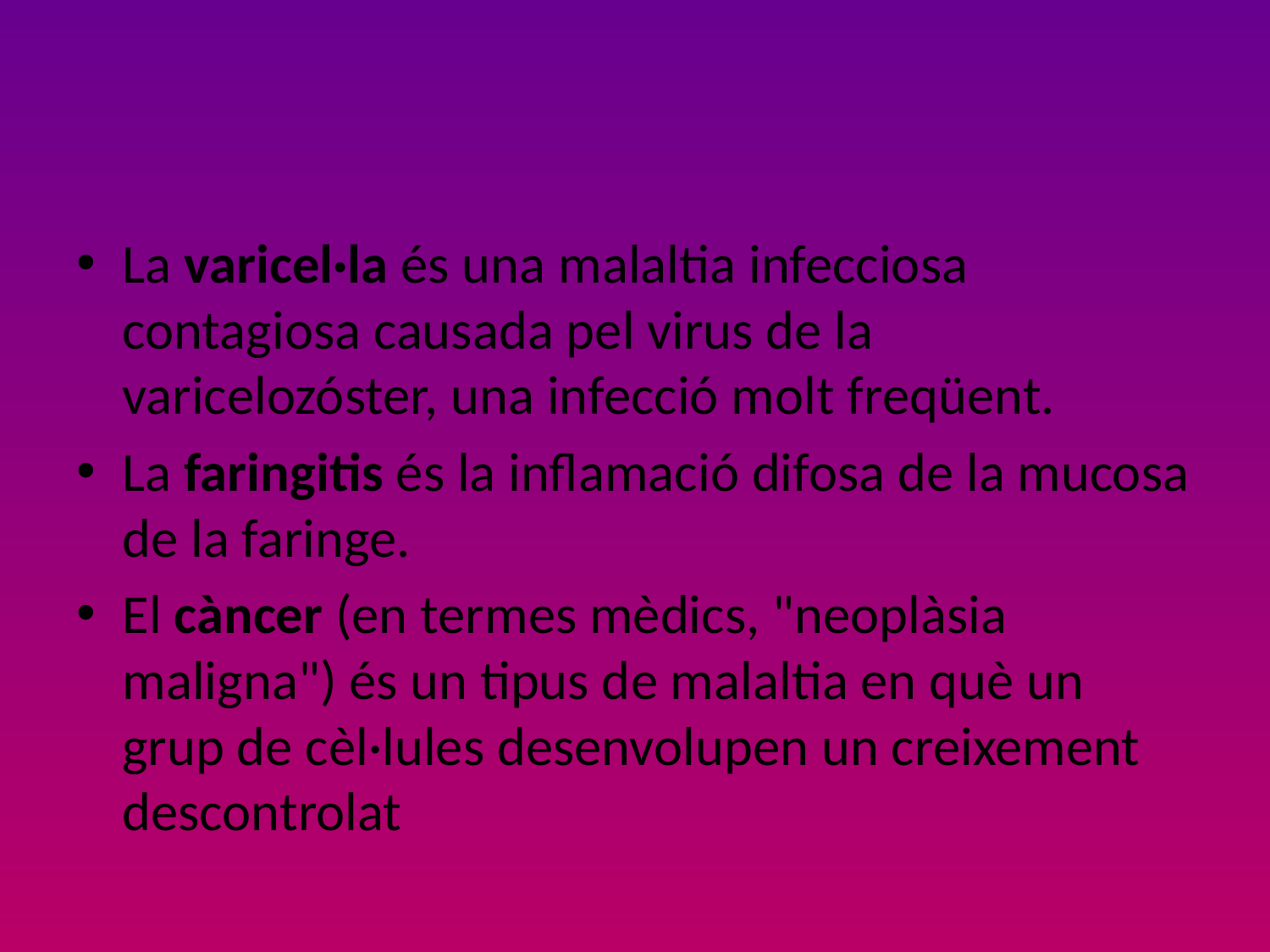

#
La varicel·la és una malaltia infecciosa contagiosa causada pel virus de la varicelozóster, una infecció molt freqüent.
La faringitis és la inflamació difosa de la mucosa de la faringe.
El càncer (en termes mèdics, "neoplàsia maligna") és un tipus de malaltia en què un grup de cèl·lules desenvolupen un creixement descontrolat